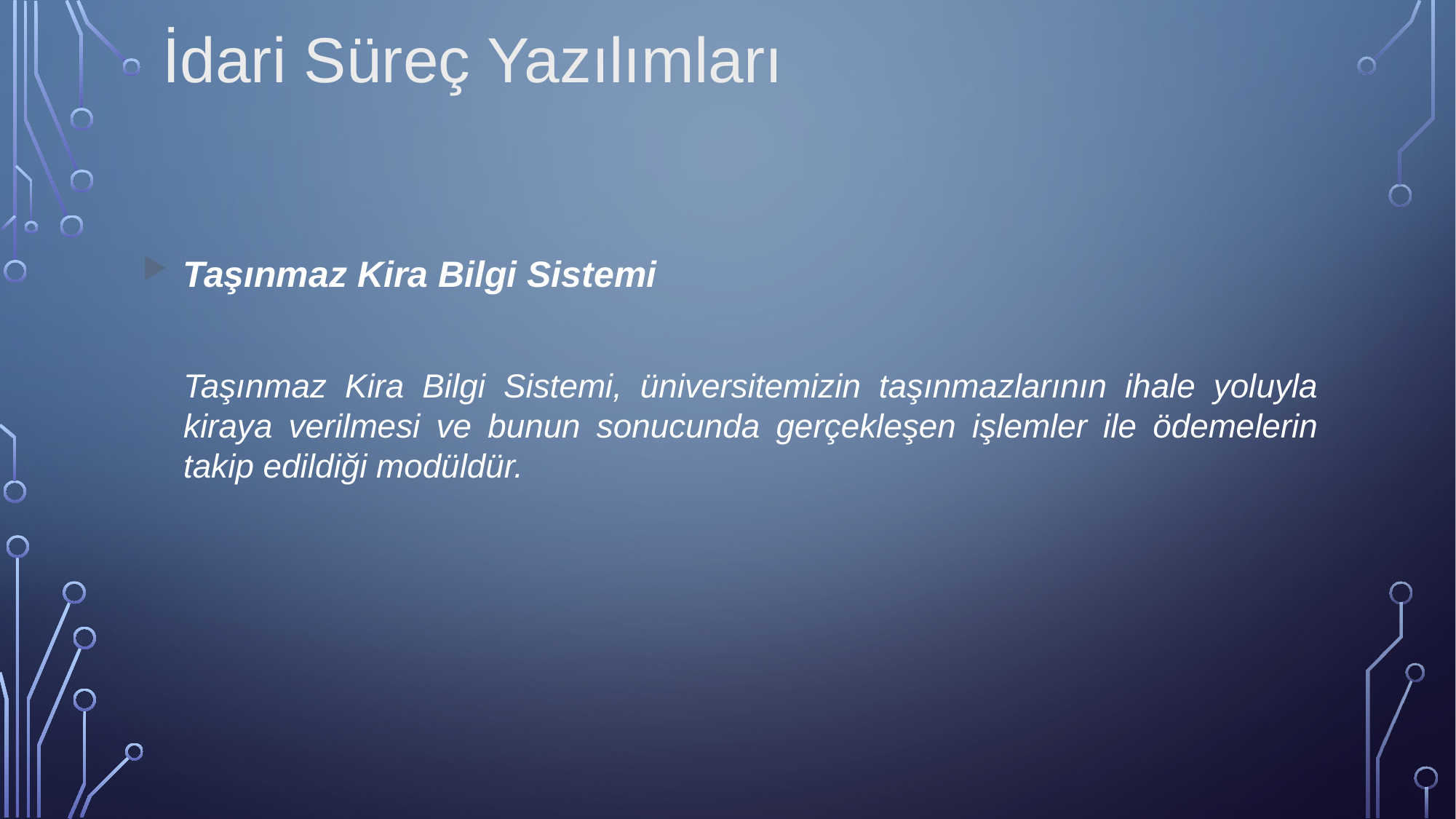

İdari Süreç Yazılımları
Taşınmaz Kira Bilgi Sistemi

	Taşınmaz Kira Bilgi Sistemi, üniversitemizin taşınmazlarının ihale yoluyla kiraya verilmesi ve bunun sonucunda gerçekleşen işlemler ile ödemelerin takip edildiği modüldür.